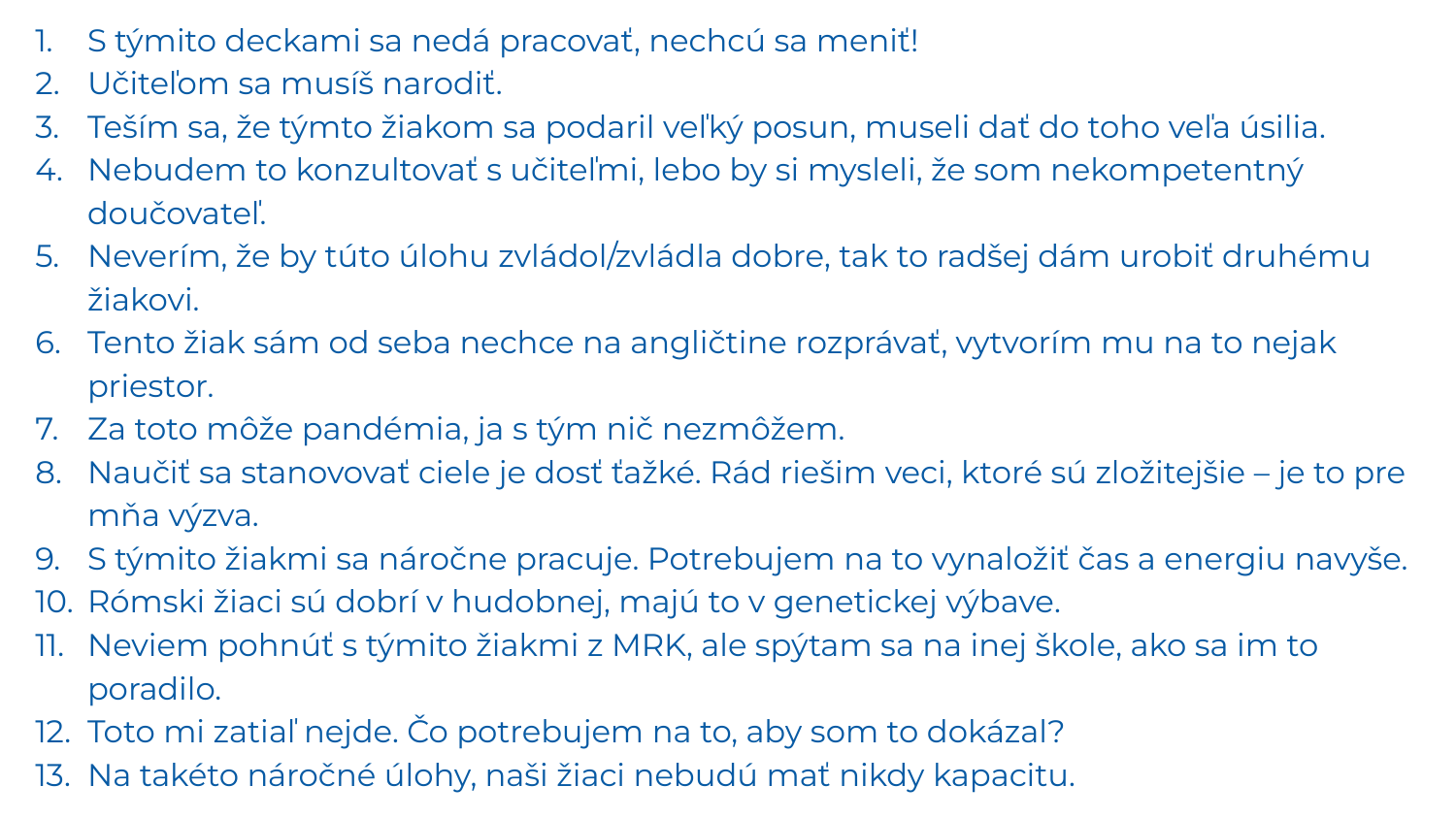

S týmito deckami sa nedá pracovať, nechcú sa meniť!
Učiteľom sa musíš narodiť.
Teším sa, že týmto žiakom sa podaril veľký posun, museli dať do toho veľa úsilia.
Nebudem to konzultovať s učiteľmi, lebo by si mysleli, že som nekompetentný doučovateľ.
Neverím, že by túto úlohu zvládol/zvládla dobre, tak to radšej dám urobiť druhému žiakovi.
Tento žiak sám od seba nechce na angličtine rozprávať, vytvorím mu na to nejak priestor.
Za toto môže pandémia, ja s tým nič nezmôžem.
Naučiť sa stanovovať ciele je dosť ťažké. Rád riešim veci, ktoré sú zložitejšie – je to pre mňa výzva.
S týmito žiakmi sa náročne pracuje. Potrebujem na to vynaložiť čas a energiu navyše.
Rómski žiaci sú dobrí v hudobnej, majú to v genetickej výbave.
Neviem pohnúť s týmito žiakmi z MRK, ale spýtam sa na inej škole, ako sa im to poradilo.
Toto mi zatiaľ nejde. Čo potrebujem na to, aby som to dokázal?
Na takéto náročné úlohy, naši žiaci nebudú mať nikdy kapacitu.